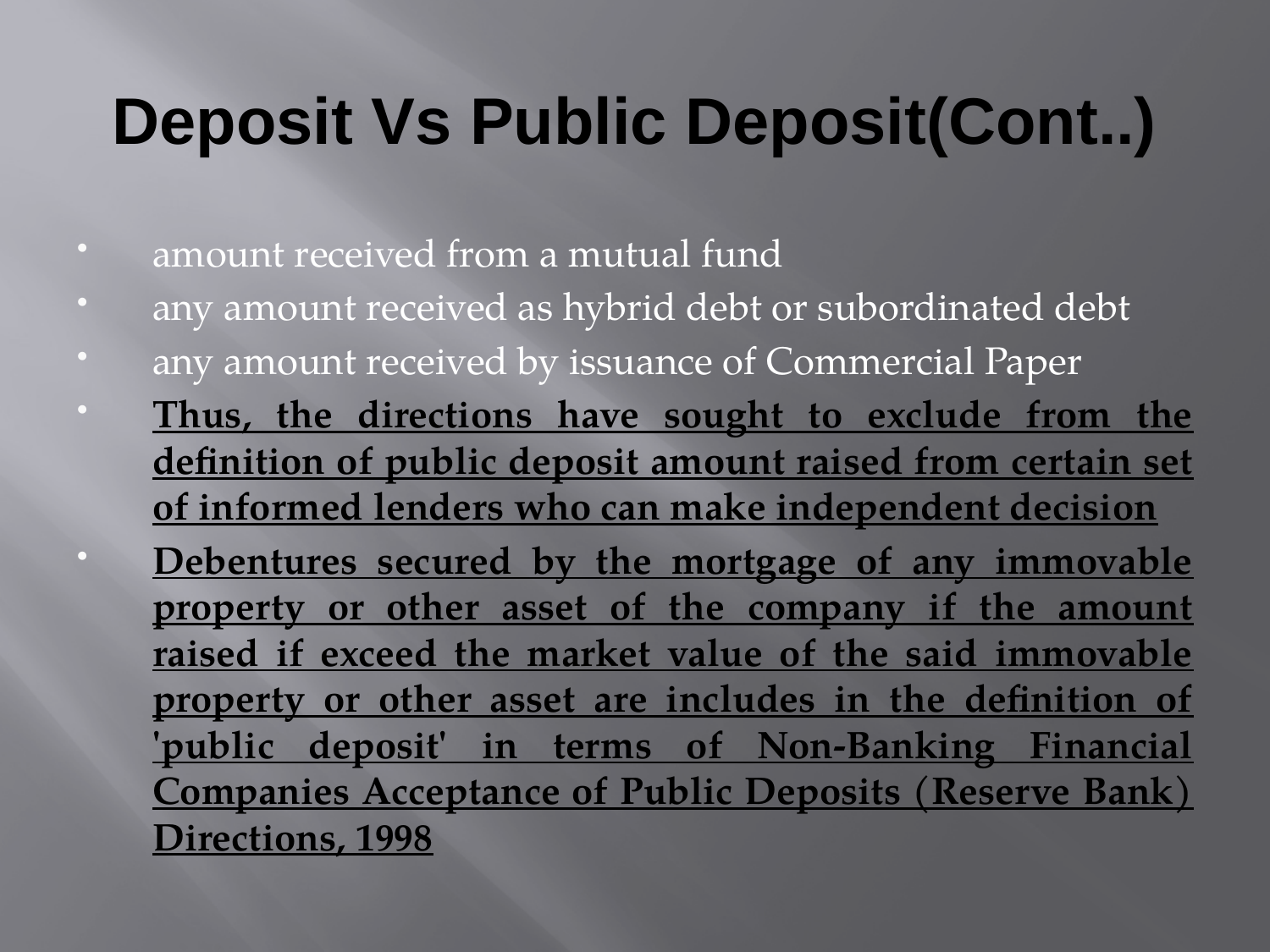

# Deposit Vs Public Deposit(Cont..)
amount received from a mutual fund
any amount received as hybrid debt or subordinated debt
any amount received by issuance of Commercial Paper
Thus, the directions have sought to exclude from the definition of public deposit amount raised from certain set of informed lenders who can make independent decision
Debentures secured by the mortgage of any immovable property or other asset of the company if the amount raised if exceed the market value of the said immovable property or other asset are includes in the definition of 'public deposit' in terms of Non-Banking Financial Companies Acceptance of Public Deposits (Reserve Bank) Directions, 1998